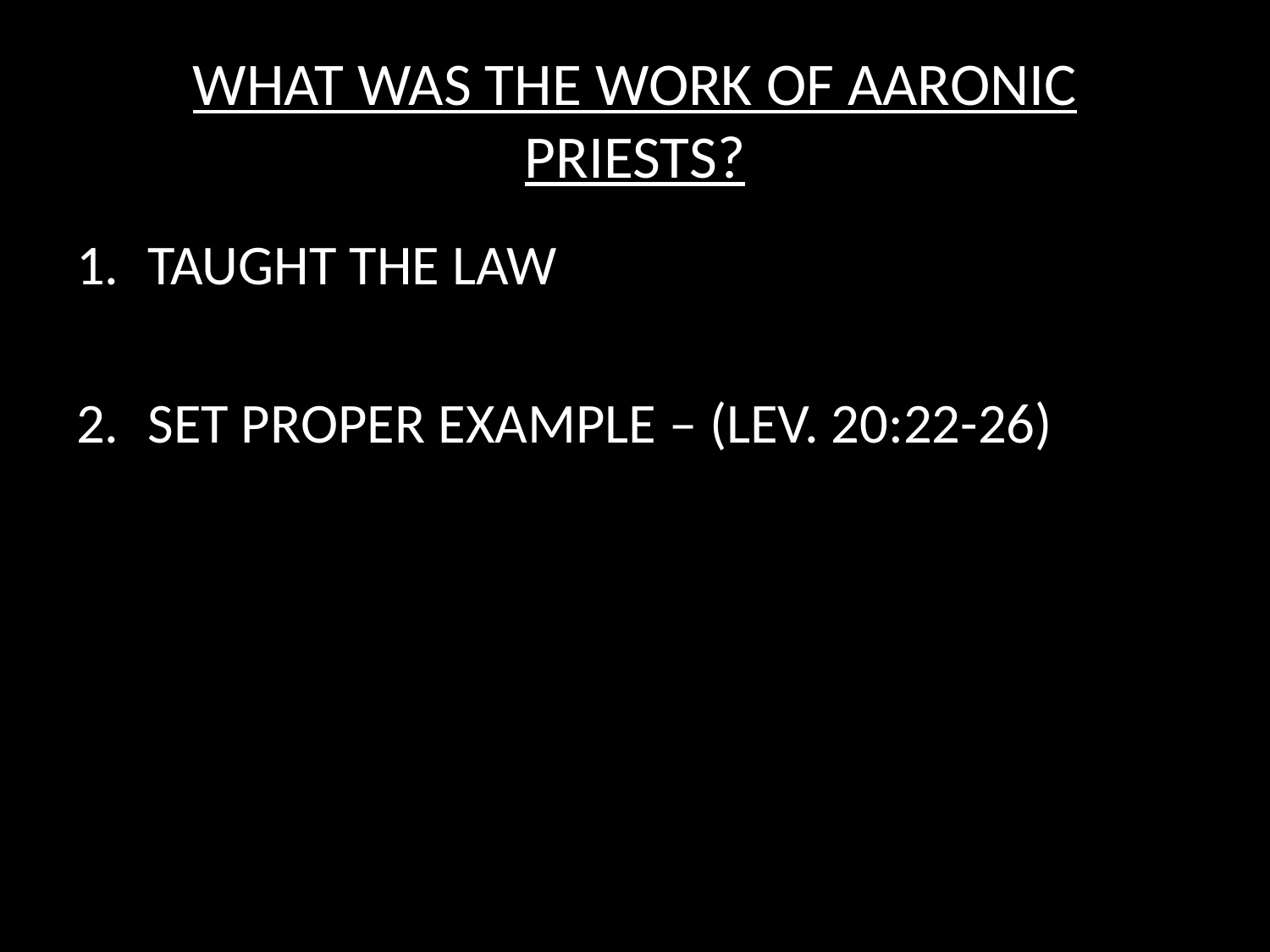

# WHAT WAS THE WORK OF AARONIC PRIESTS?
TAUGHT THE LAW

SET PROPER EXAMPLE – (LEV. 20:22-26)